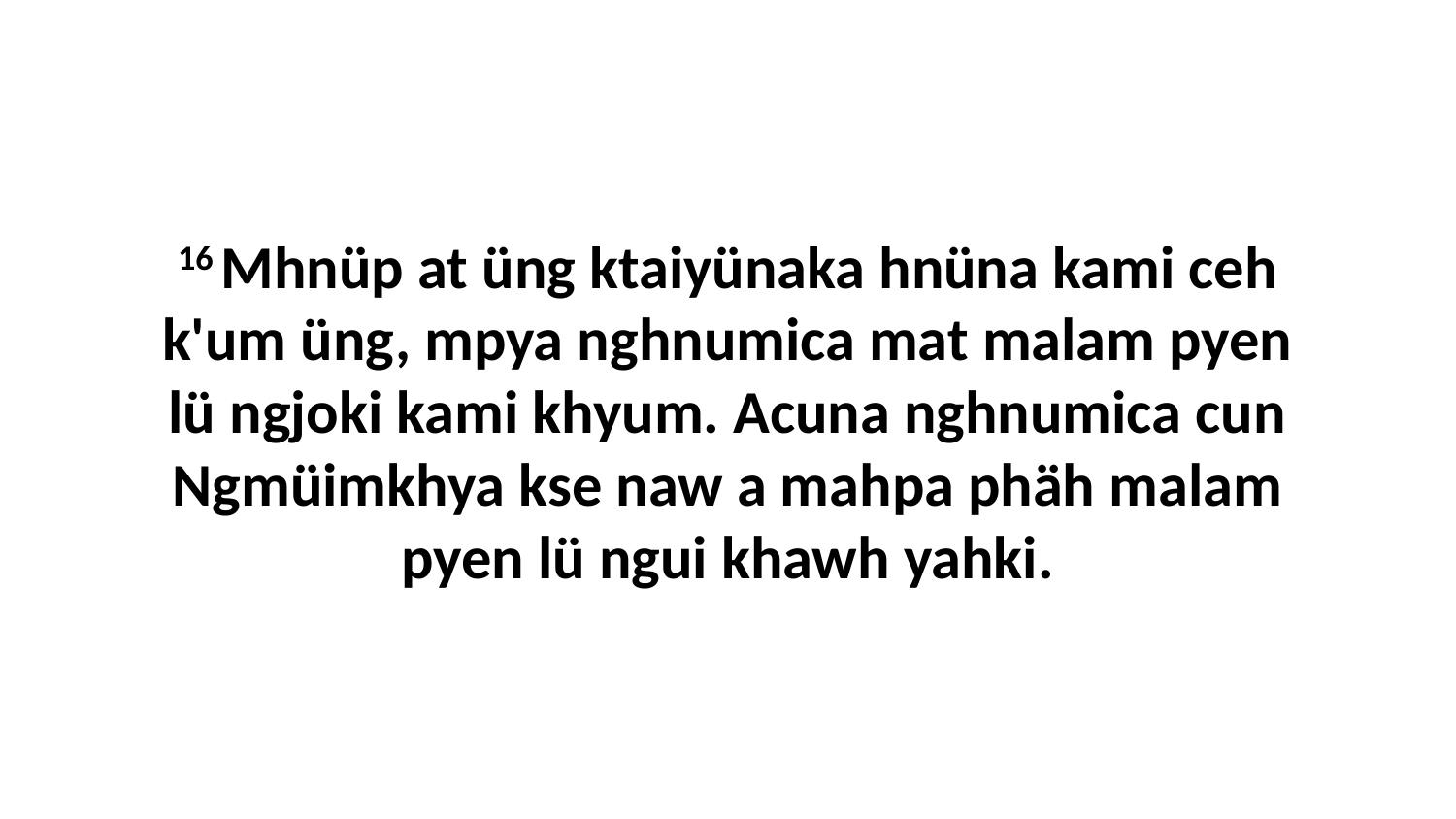

16 Mhnüp at üng ktaiyünaka hnüna kami ceh k'um üng, mpya nghnumica mat malam pyen lü ngjoki kami khyum. Acuna nghnumica cun Ngmüimkhya kse naw a mahpa phäh malam pyen lü ngui khawh yahki.